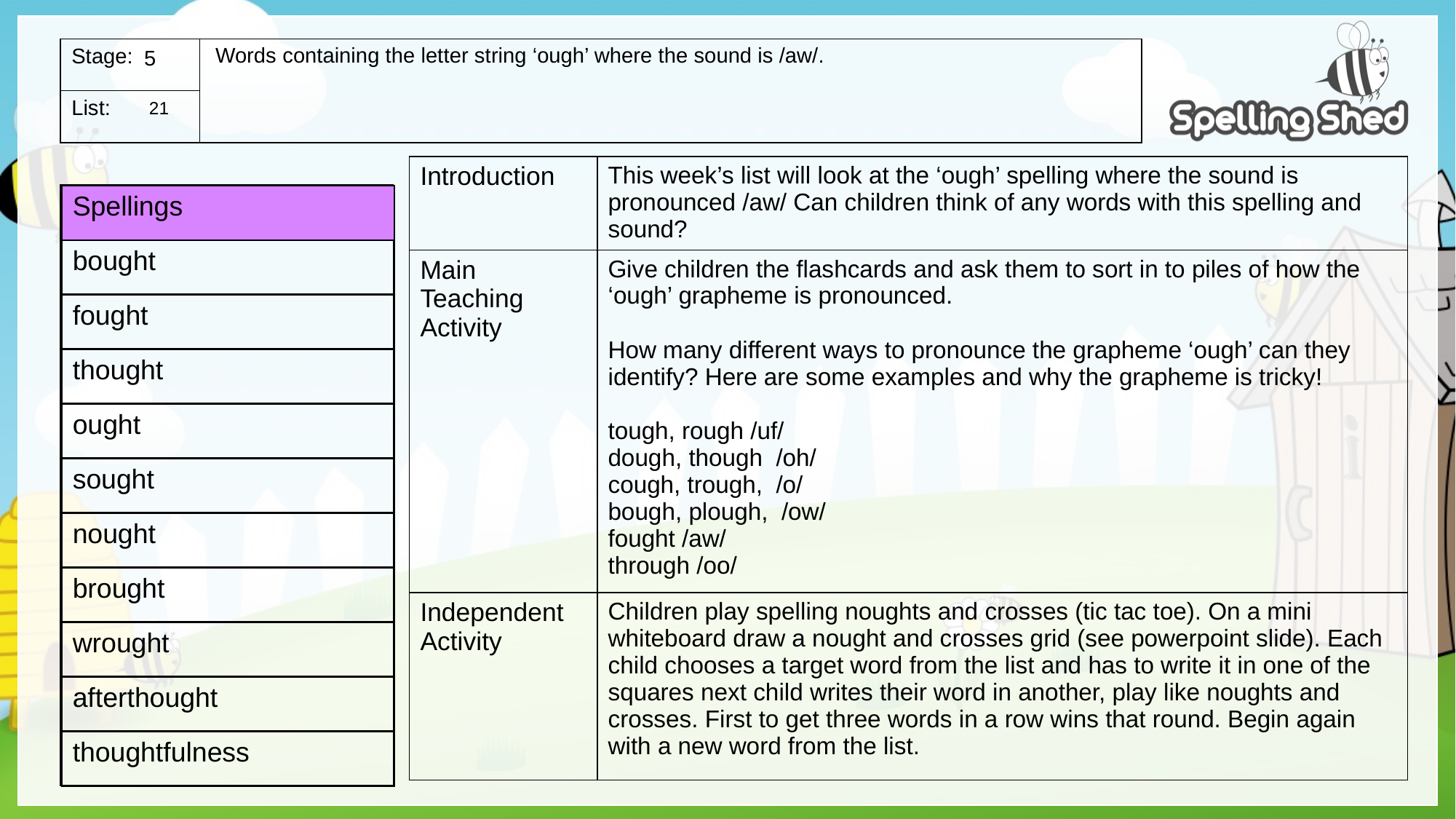

Words containing the letter string ‘ough’ where the sound is /aw/.

5
 21
| Introduction | This week’s list will look at the ‘ough’ spelling where the sound is pronounced /aw/ Can children think of any words with this spelling and sound? |
| --- | --- |
| Main Teaching Activity | Give children the flashcards and ask them to sort in to piles of how the ‘ough’ grapheme is pronounced. How many different ways to pronounce the grapheme ‘ough’ can they identify? Here are some examples and why the grapheme is tricky! tough, rough /uf/ dough, though /oh/ cough, trough, /o/ bough, plough, /ow/ fought /aw/ through /oo/ |
| Independent Activity | Children play spelling noughts and crosses (tic tac toe). On a mini whiteboard draw a nought and crosses grid (see powerpoint slide). Each child chooses a target word from the list and has to write it in one of the squares next child writes their word in another, play like noughts and crosses. First to get three words in a row wins that round. Begin again with a new word from the list. |
| Spellings |
| --- |
| bought |
| fought |
| thought |
| ought |
| sought |
| nought |
| brought |
| wrought |
| afterthought |
| thoughtfulness |